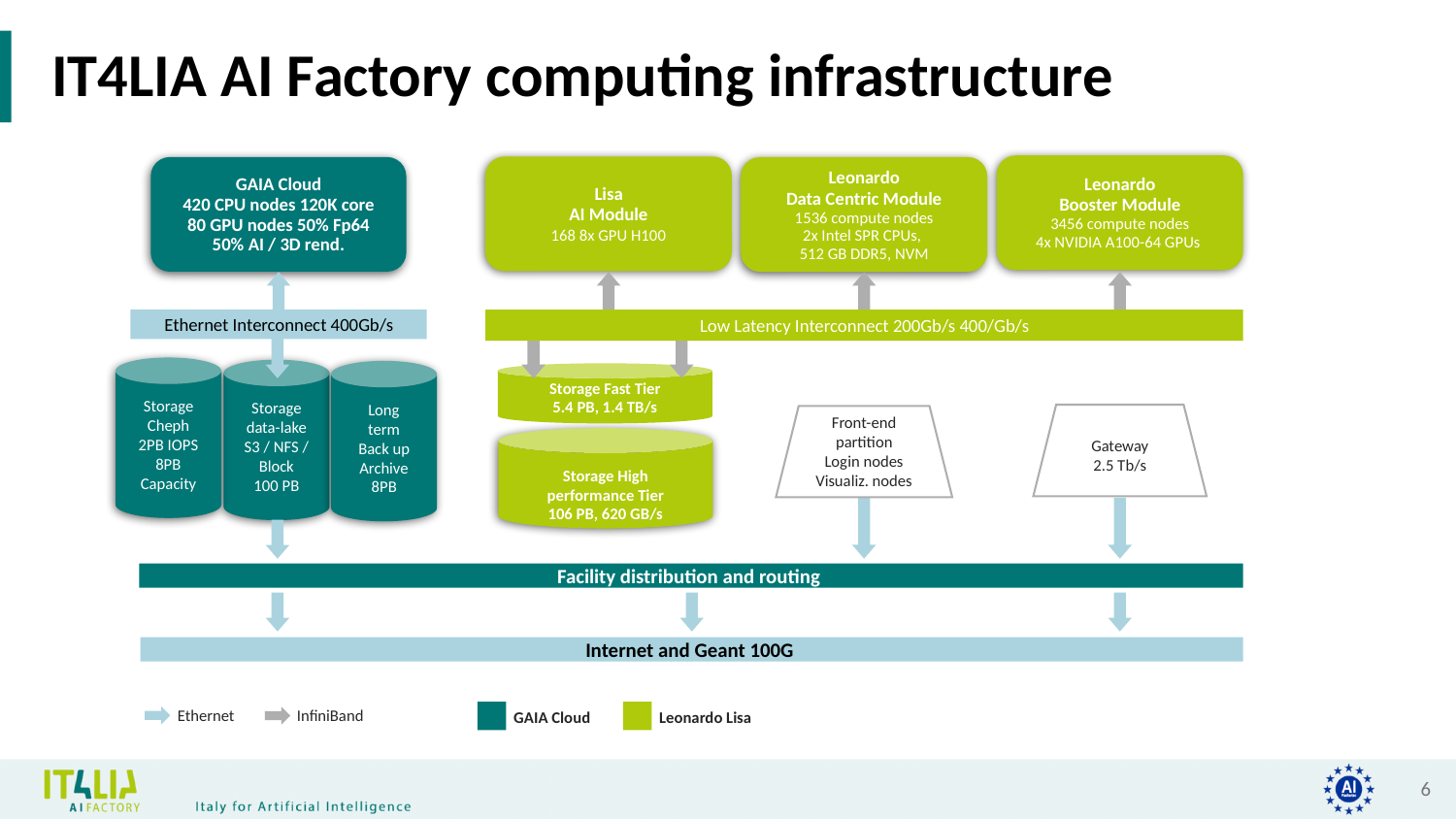

# IT4LIA AI Factory computing infrastructure
Leonardo
Booster Module
3456 compute nodes
4x NVIDIA A100-64 GPUs
Lisa
AI Module
168 8x GPU H100
GAIA Cloud
420 CPU nodes 120K core
80 GPU nodes 50% Fp64
50% AI / 3D rend.

Leonardo
Data Centric Module
1536 compute nodes
2x Intel SPR CPUs,
512 GB DDR5, NVM

Ethernet Interconnect 400Gb/s
Low Latency Interconnect 200Gb/s 400/Gb/s

Storage Cheph
2PB IOPS
8PB Capacity
Storage data-lake S3 / NFS / Block
100 PB
Long term
Back up
Archive
8PB
Storage Fast Tier
5.4 PB, 1.4 TB/s
Gateway
2.5 Tb/s
Front-end partition
Login nodes
Visualiz. nodes
Storage High
performance Tier
106 PB, 620 GB/s

Facility distribution and routing

Internet and Geant 100G

Ethernet
InfiniBand
GAIA Cloud
Leonardo Lisa
6